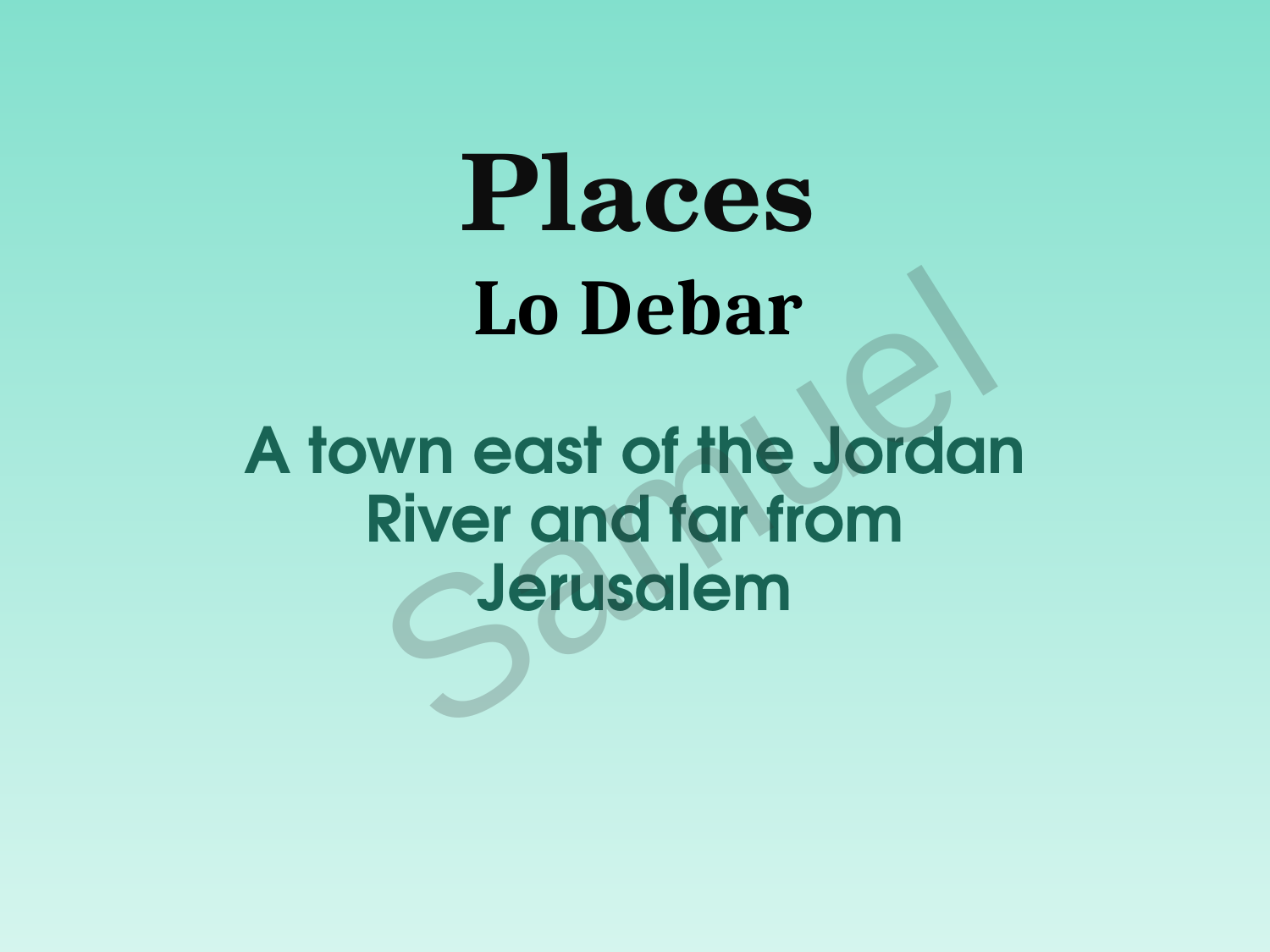

Places
Lo Debar

Samuel
A town east of the Jordan River and far from Jerusalem